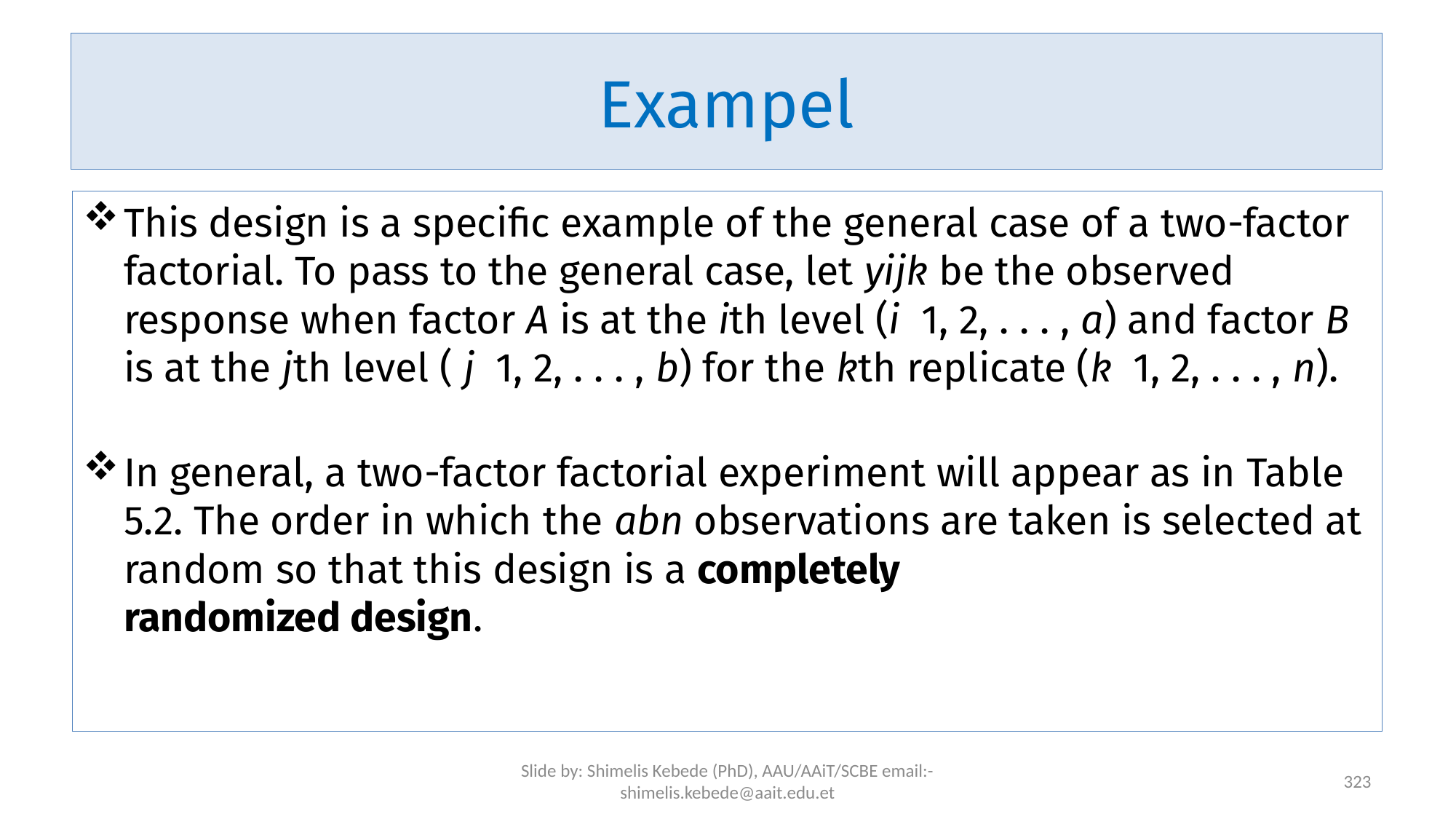

# Exampel
This design is a specific example of the general case of a two-factor factorial. To pass to the general case, let yijk be the observed response when factor A is at the ith level (i  1, 2, . . . , a) and factor B is at the jth level ( j  1, 2, . . . , b) for the kth replicate (k  1, 2, . . . , n).
In general, a two-factor factorial experiment will appear as in Table 5.2. The order in which the abn observations are taken is selected at random so that this design is a completely
randomized design.
Slide by: Shimelis Kebede (PhD), AAU/AAiT/SCBE email:-shimelis.kebede@aait.edu.et
323